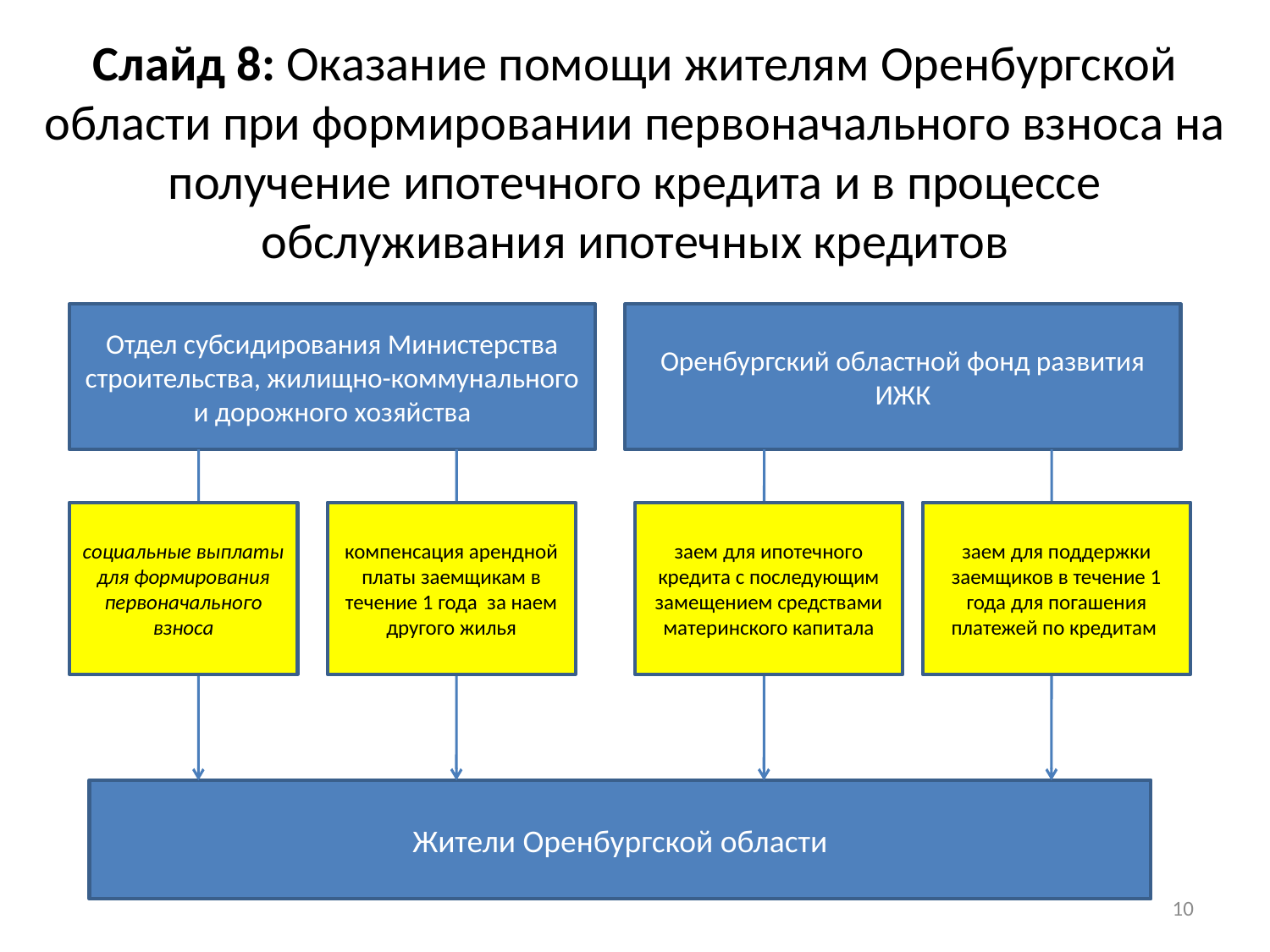

# Слайд 8: Оказание помощи жителям Оренбургской области при формировании первоначального взноса на получение ипотечного кредита и в процессе обслуживания ипотечных кредитов

Отдел субсидирования Министерства строительства, жилищно-коммунального и дорожного хозяйства
Оренбургский областной фонд развития ИЖК
социальные выплаты для формирования первоначального взноса
компенсация арендной платы заемщикам в течение 1 года  за наем другого жилья
заем для ипотечного кредита с последующим замещением средствами материнского капитала
заем для поддержки заемщиков в течение 1 года для погашения платежей по кредитам
Жители Оренбургской области
10